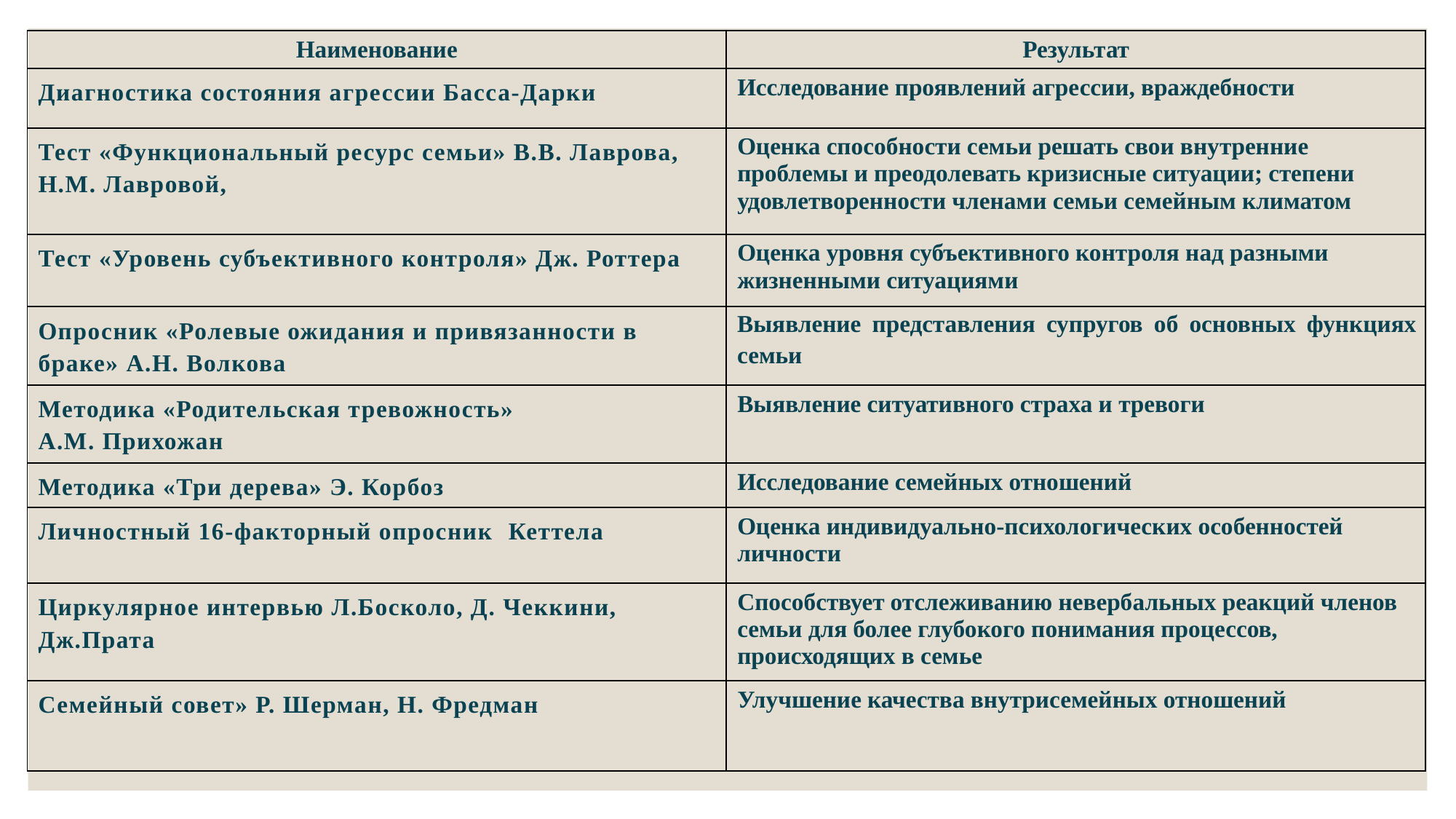

| Наименование | Результат |
| --- | --- |
| Диагностика состояния агрессии Басса-Дарки | Исследование проявлений агрессии, враждебности |
| Тест «Функциональный ресурс семьи» В.В. Лаврова, Н.М. Лавровой, | Оценка способности семьи решать свои внутренние проблемы и преодолевать кризисные ситуации; степени удовлетворенности членами семьи семейным климатом |
| Тест «Уровень субъективного контроля» Дж. Роттера | Оценка уровня субъективного контроля над разными жизненными ситуациями |
| Опросник «Ролевые ожидания и привязанности в браке» А.Н. Волкова | Выявление представления супругов об основных функциях семьи |
| Методика «Родительская тревожность» А.М. Прихожан | Выявление ситуативного страха и тревоги |
| Методика «Три дерева» Э. Корбоз | Исследование семейных отношений |
| Личностный 16-факторный опросник Кеттела | Оценка индивидуально-психологических особенностей личности |
| Циркулярное интервью Л.Босколо, Д. Чеккини, Дж.Прата | Способствует отслеживанию невербальных реакций членов семьи для более глубокого понимания процессов, происходящих в семье |
| Семейный совет» Р. Шерман, Н. Фредман | Улучшение качества внутрисемейных отношений |